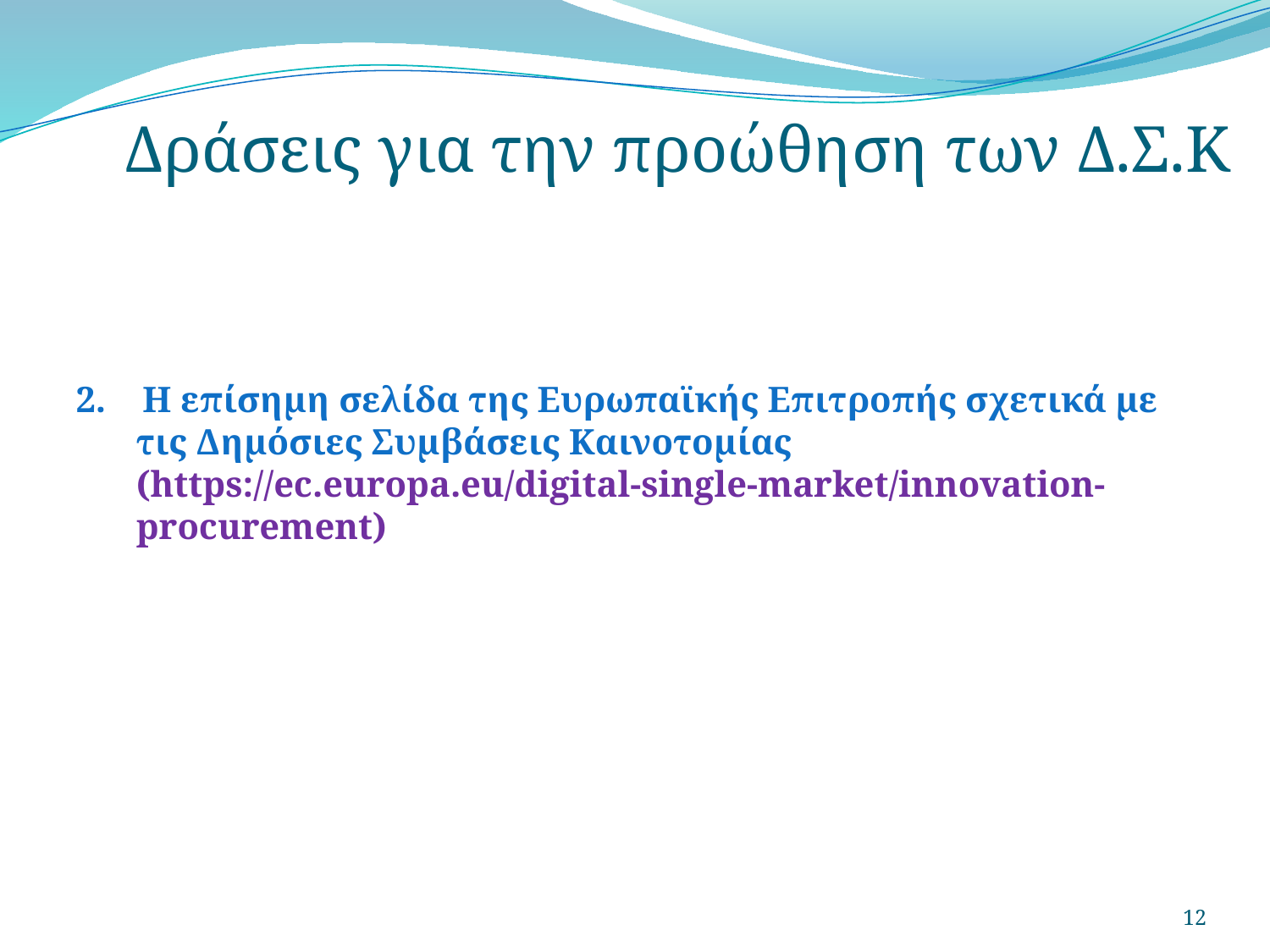

# Δράσεις για την προώθηση των Δ.Σ.Κ

2.    Η επίσημη σελίδα της Ευρωπαϊκής Επιτροπής σχετικά με τις Δημόσιες Συμβάσεις Καινοτομίας   (https://ec.europa.eu/digital-single-market/innovation-procurement)

12